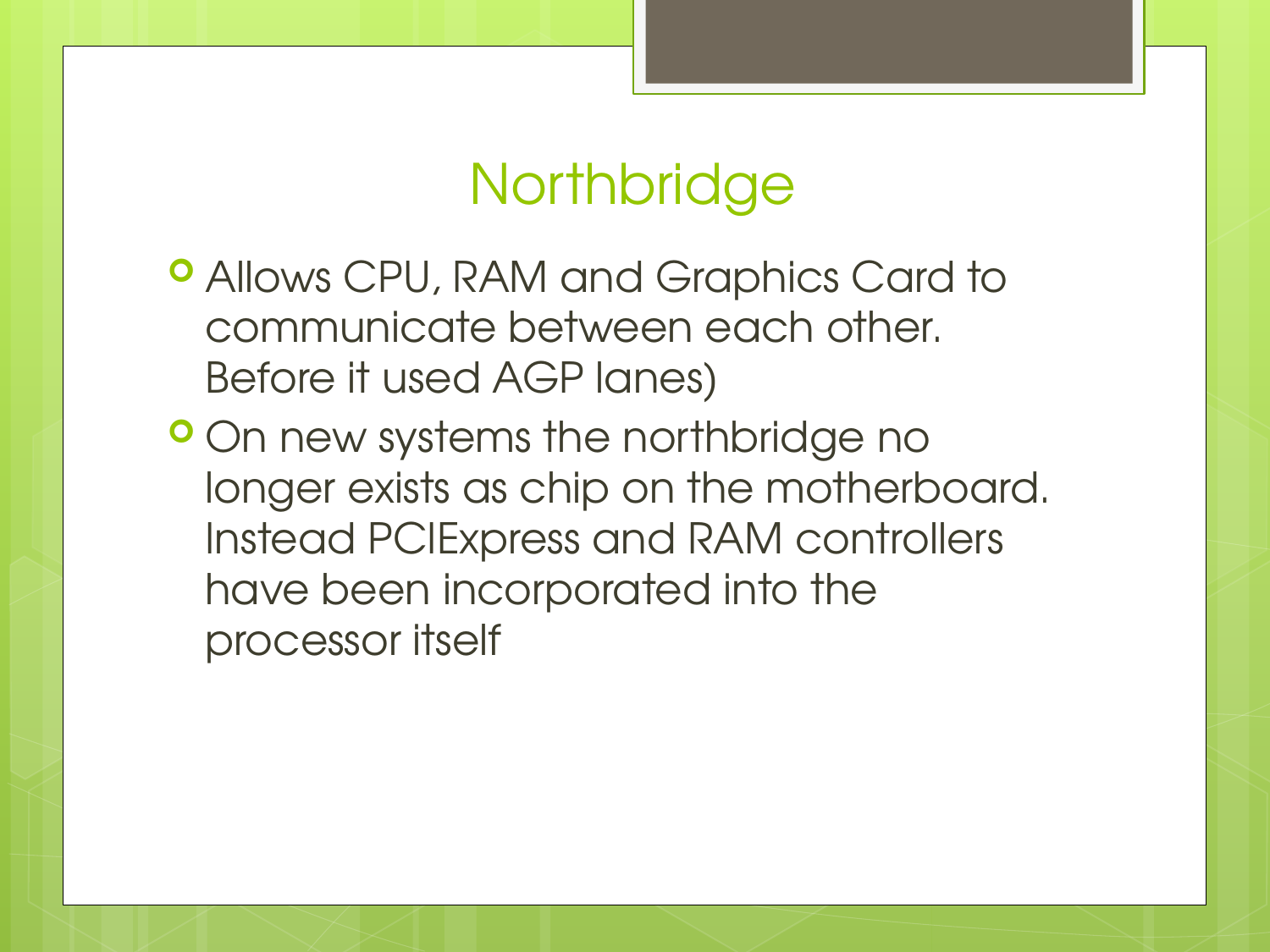

# Northbridge
Allows CPU, RAM and Graphics Card to communicate between each other. Before it used AGP lanes)
On new systems the northbridge no longer exists as chip on the motherboard. Instead PCIExpress and RAM controllers have been incorporated into the processor itself